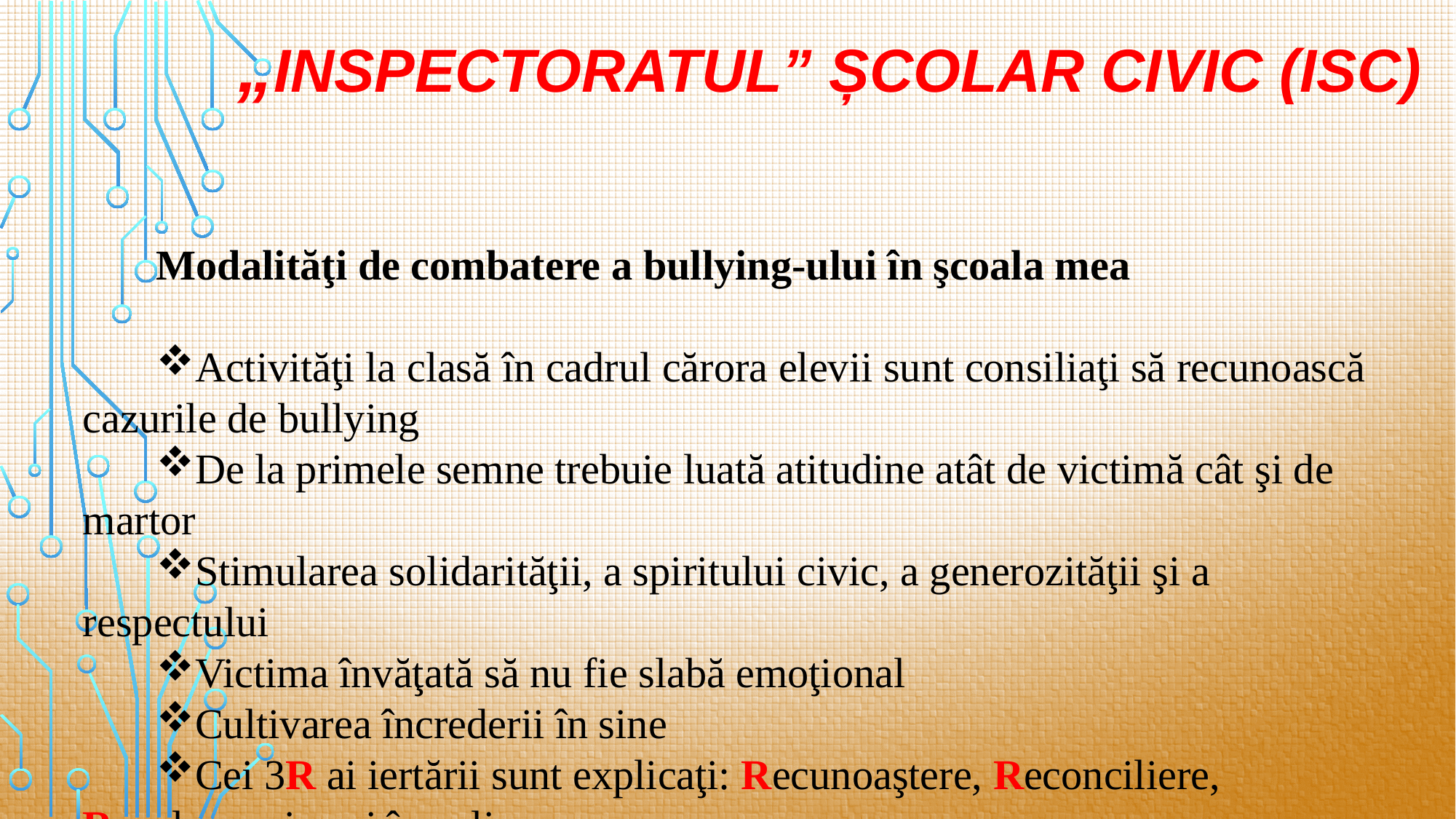

# „Inspectoratul” Școlar Civic (ISC)
Modalităţi de combatere a bullying-ului în şcoala mea

Activităţi la clasă în cadrul cărora elevii sunt consiliaţi să recunoască cazurile de bullying
De la primele semne trebuie luată atitudine atât de victimă cât şi de martor
Stimularea solidarităţii, a spiritului civic, a generozităţii şi a respectului
Victima învăţată să nu fie slabă emoţional
Cultivarea încrederii în sine
Cei 3R ai iertării sunt explicaţi: Recunoaştere, Reconciliere, Rezolvare şi puşi în aplicare